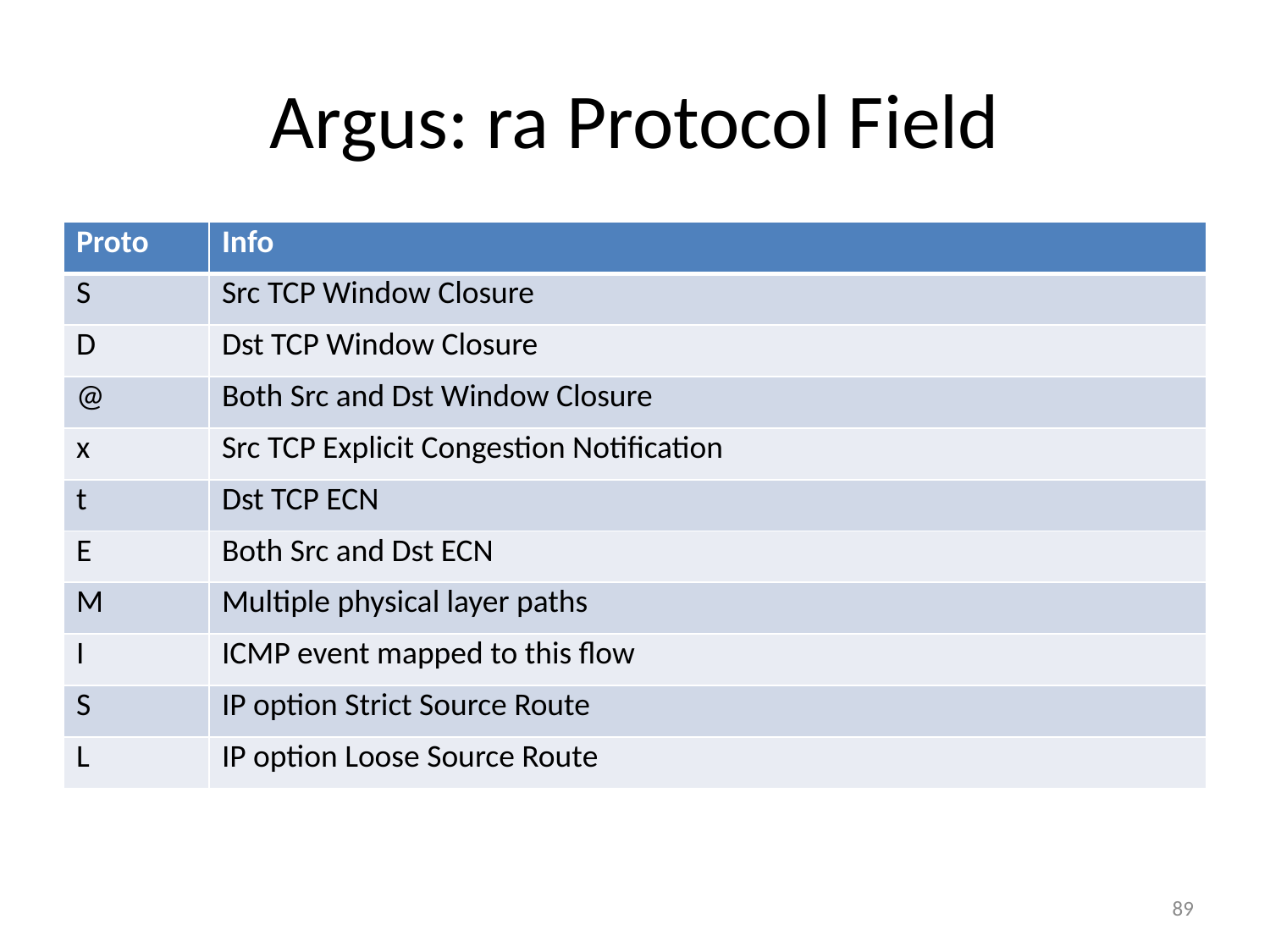

# Argus: ra Protocol Field
| Proto | Info |
| --- | --- |
| S | Src TCP Window Closure |
| D | Dst TCP Window Closure |
| @ | Both Src and Dst Window Closure |
| x | Src TCP Explicit Congestion Notification |
| t | Dst TCP ECN |
| E | Both Src and Dst ECN |
| M | Multiple physical layer paths |
| I | ICMP event mapped to this flow |
| S | IP option Strict Source Route |
| L | IP option Loose Source Route |
89